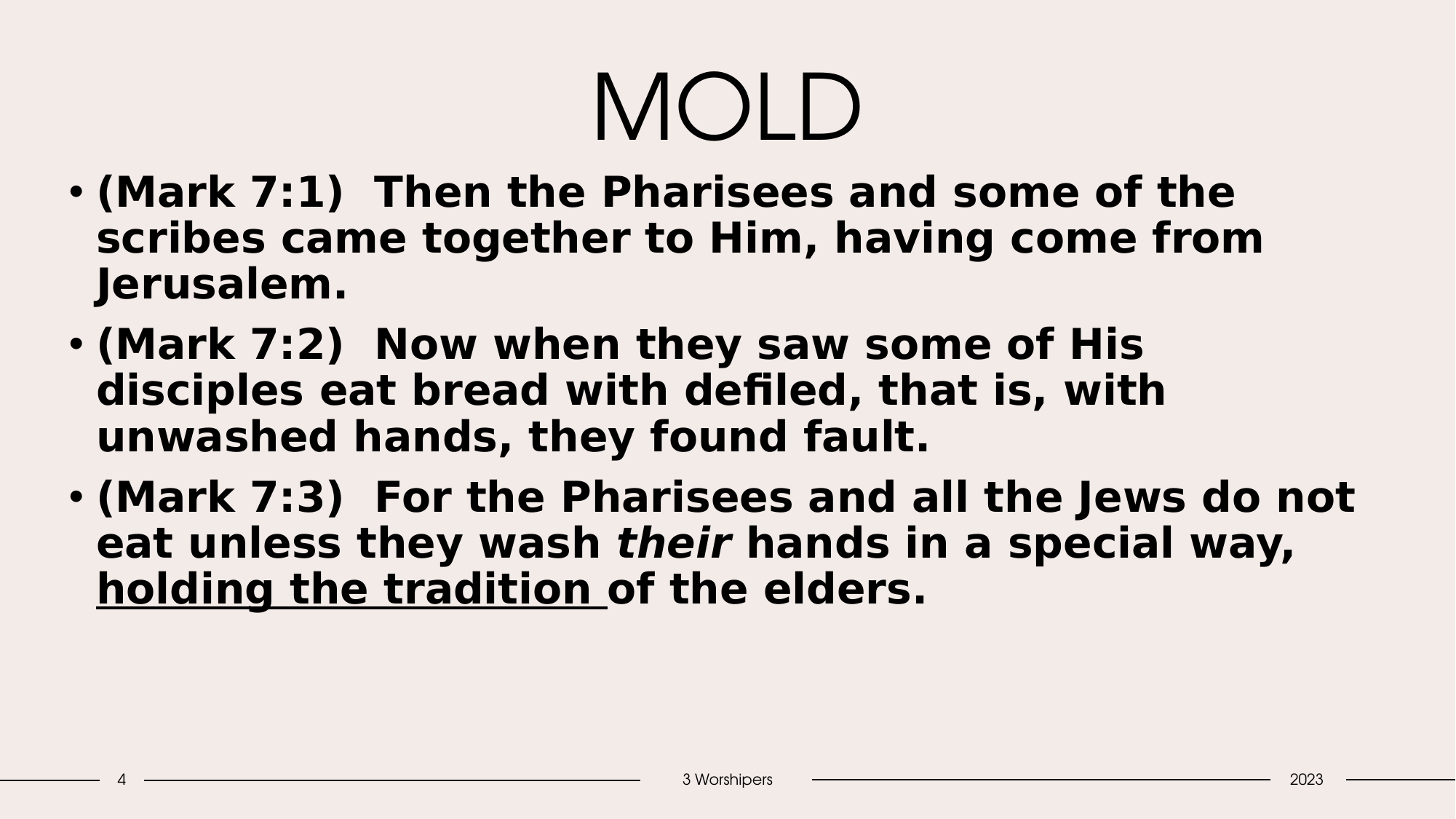

# MOLD
(Mark 7:1)  Then the Pharisees and some of the scribes came together to Him, having come from Jerusalem.
(Mark 7:2)  Now when they saw some of His disciples eat bread with defiled, that is, with unwashed hands, they found fault.
(Mark 7:3)  For the Pharisees and all the Jews do not eat unless they wash their hands in a special way, holding the tradition of the elders.

4
3 Worshipers
2023